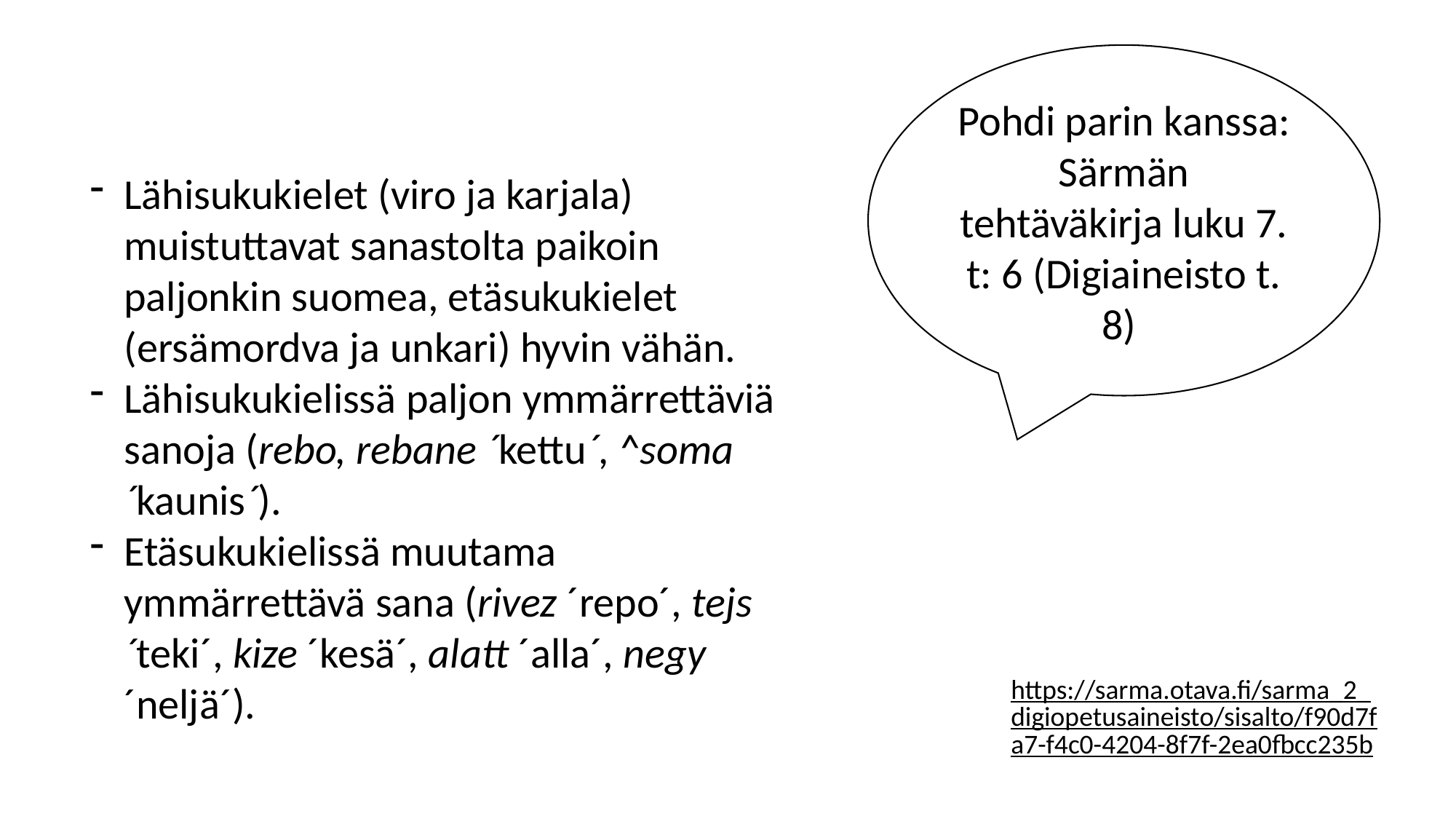

Pohdi parin kanssa:
Särmän tehtäväkirja luku 7. t: 6 (Digiaineisto t. 8)
Lähisukukielet (viro ja karjala) muistuttavat sanastolta paikoin paljonkin suomea, etäsukukielet (ersämordva ja unkari) hyvin vähän.
Lähisukukielissä paljon ymmärrettäviä sanoja (rebo, rebane ´kettu´, ^soma ´kaunis´).
Etäsukukielissä muutama ymmärrettävä sana (rivez ´repo´, tejs ´teki´, kize ´kesä´, alatt ´alla´, negy ´neljä´).

https://sarma.otava.fi/sarma_2_digiopetusaineisto/sisalto/f90d7fa7-f4c0-4204-8f7f-2ea0fbcc235b